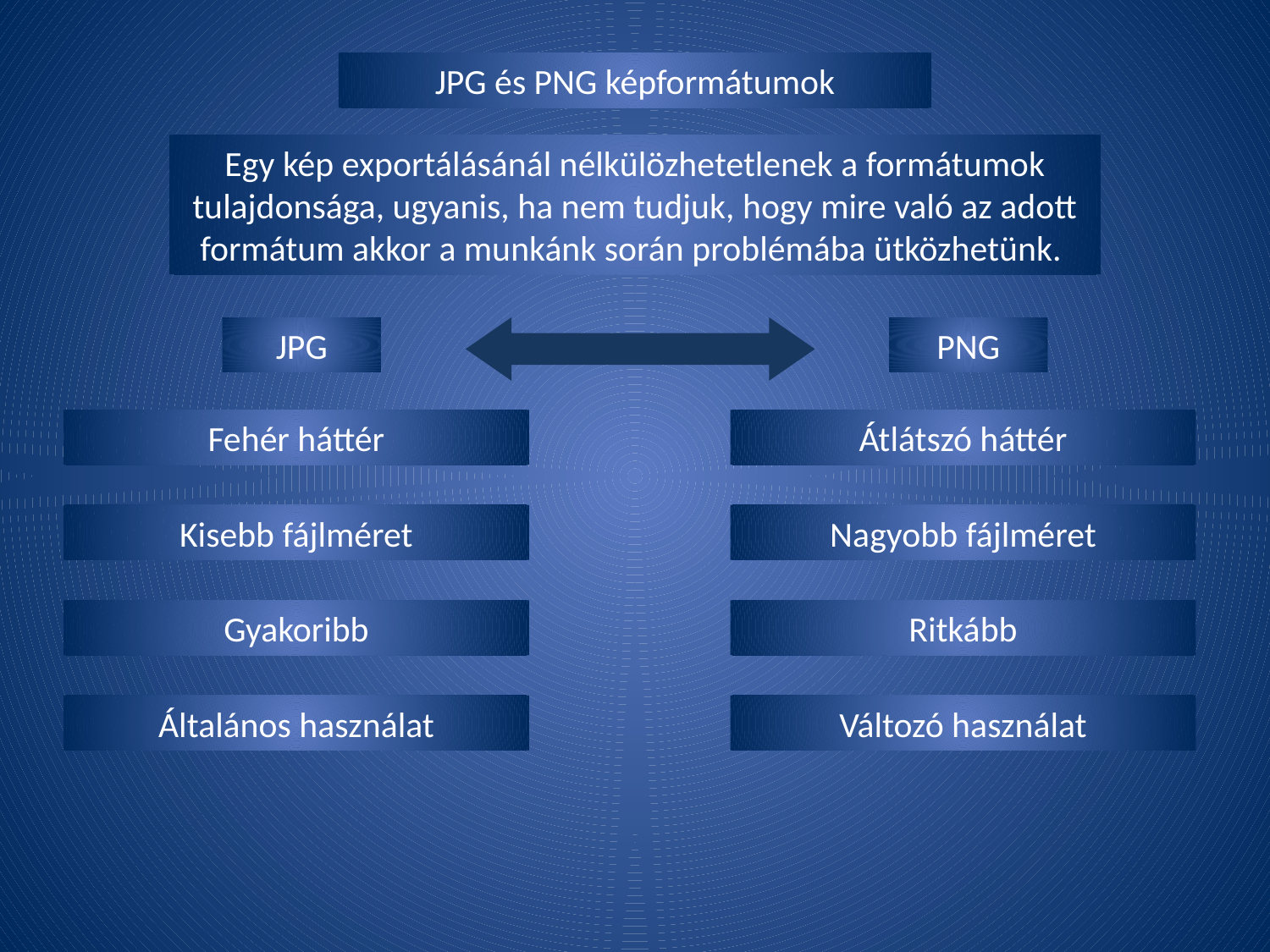

JPG és PNG képformátumok
Egy kép exportálásánál nélkülözhetetlenek a formátumok tulajdonsága, ugyanis, ha nem tudjuk, hogy mire való az adott formátum akkor a munkánk során problémába ütközhetünk.
JPG

PNG
Fehér háttér
Átlátszó háttér
Kisebb fájlméret
Nagyobb fájlméret
Gyakoribb
Ritkább
Általános használat
Változó használat